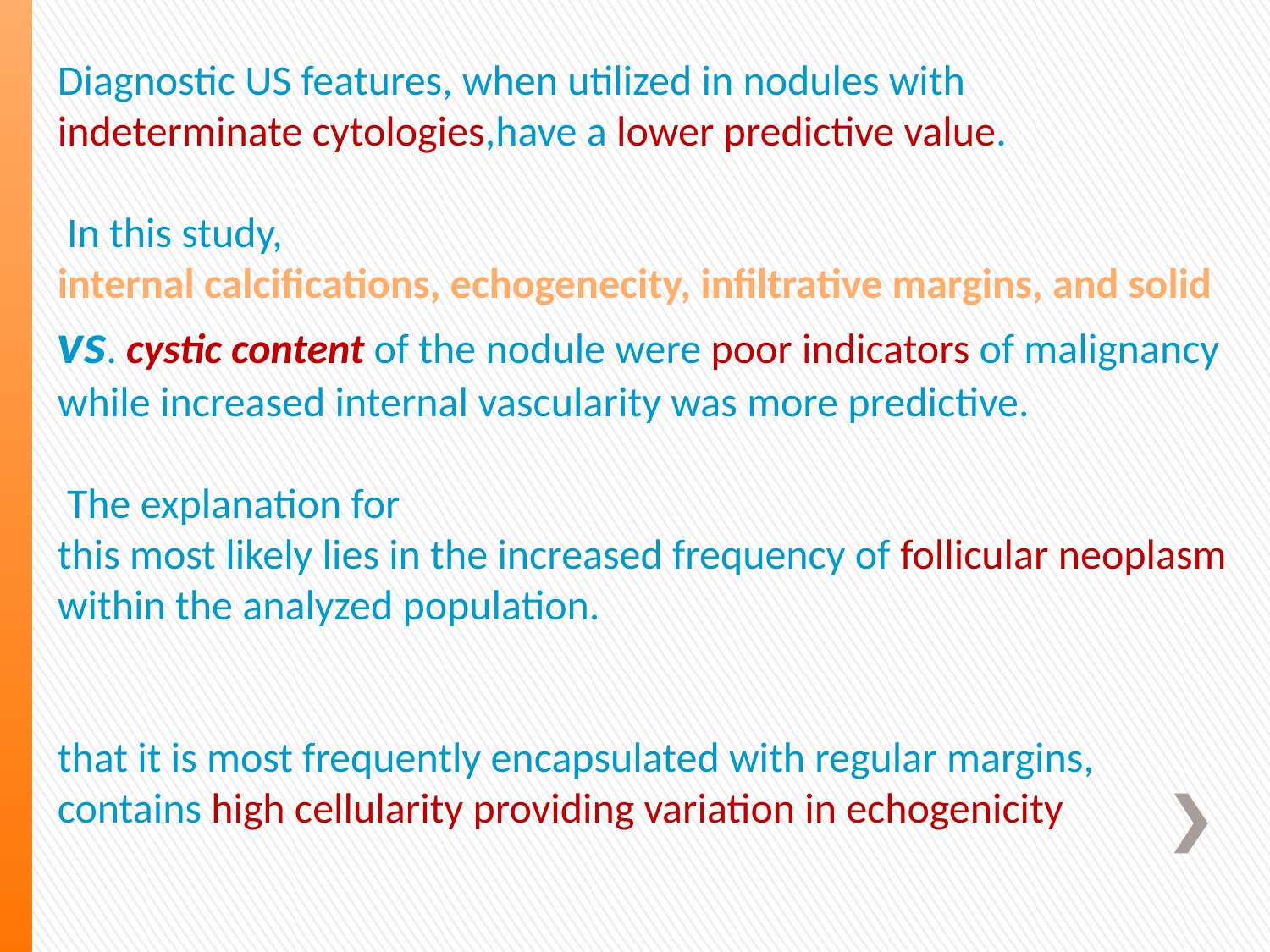

Diagnostic US features, when utilized in nodules with
indeterminate cytologies,have a lower predictive value.

 In this study,
internal calcifications, echogenecity, infiltrative margins, and solid vs. cystic content of the nodule were poor indicators of malignancy while increased internal vascularity was more predictive.

 The explanation for
this most likely lies in the increased frequency of follicular neoplasm within the analyzed population.

that it is most frequently encapsulated with regular margins, contains high cellularity providing variation in echogenicity